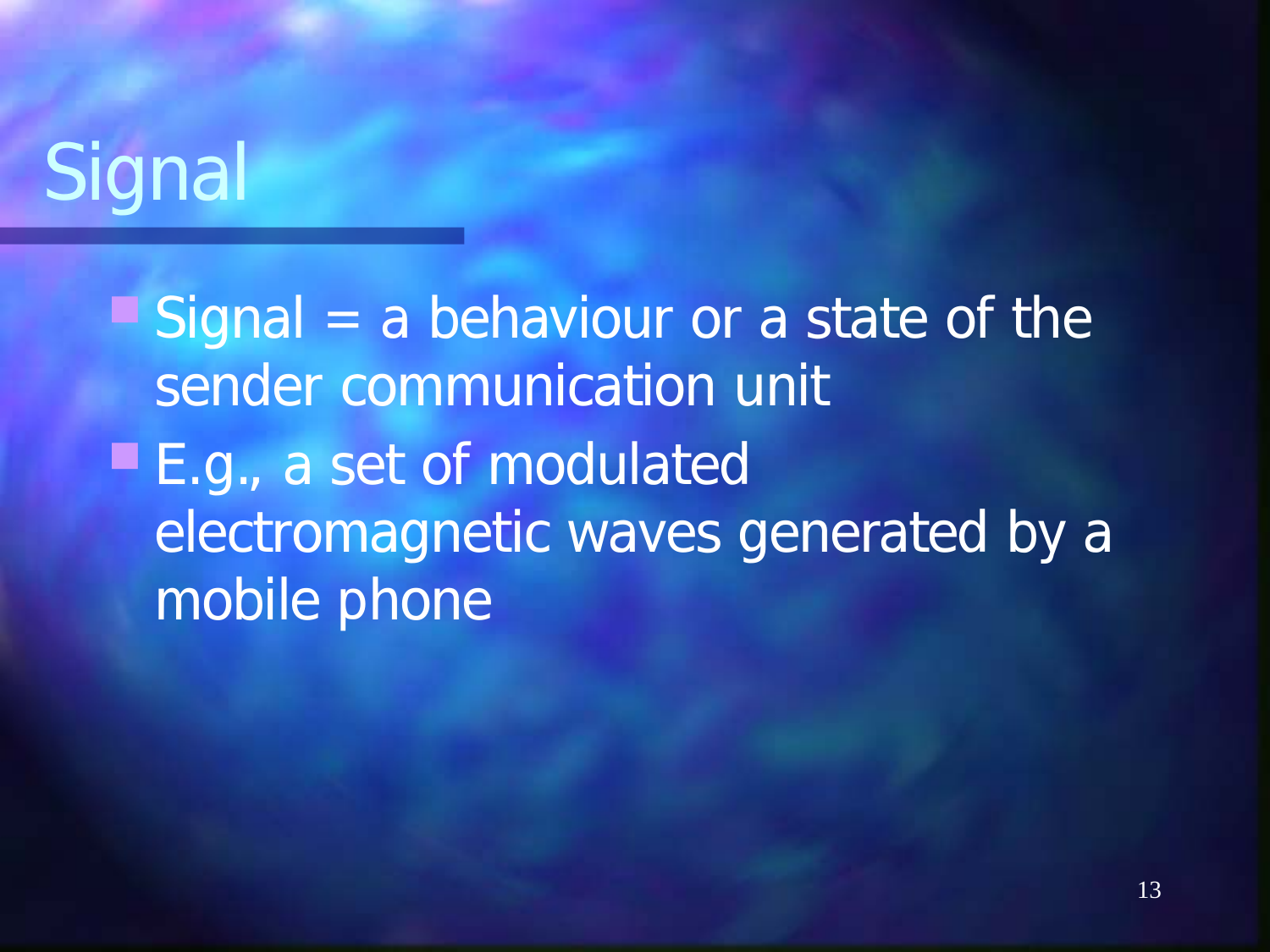

# Signal
Signal = a behaviour or a state of the sender communication unit
E.g., a set of modulated electromagnetic waves generated by a mobile phone
13